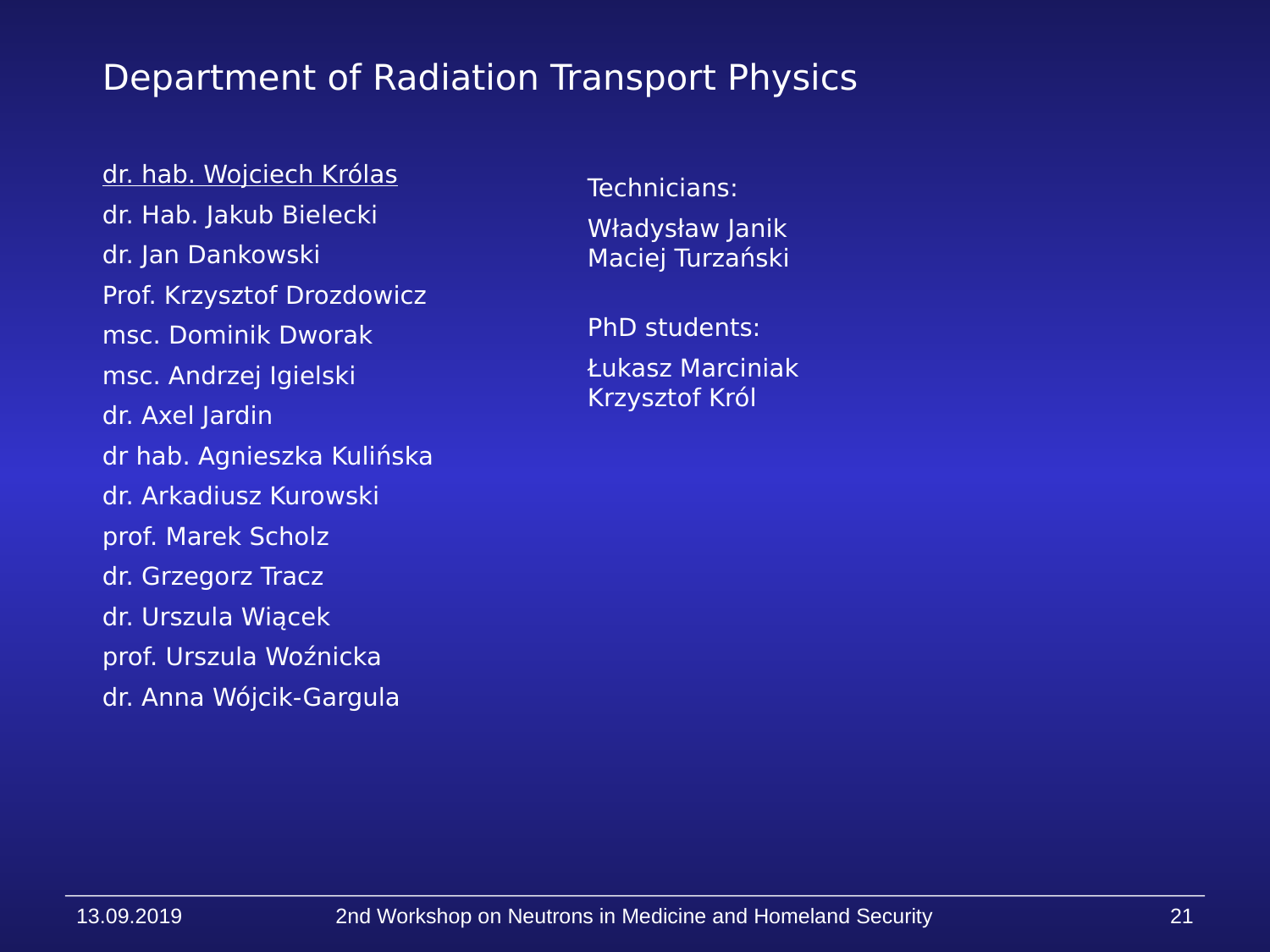

Department of Radiation Transport Physics

dr. hab. Wojciech Królas
dr. Hab. Jakub Bielecki
dr. Jan Dankowski
Prof. Krzysztof Drozdowicz
msc. Dominik Dworak
msc. Andrzej Igielski
dr. Axel Jardin
dr hab. Agnieszka Kulińska
dr. Arkadiusz Kurowski
prof. Marek Scholz
dr. Grzegorz Tracz
dr. Urszula Wiącek
prof. Urszula Woźnicka
dr. Anna Wójcik-Gargula
Technicians:
Władysław Janik
Maciej Turzański

PhD students:
Łukasz Marciniak
Krzysztof Król
13.09.2019
21
2nd Workshop on Neutrons in Medicine and Homeland Security